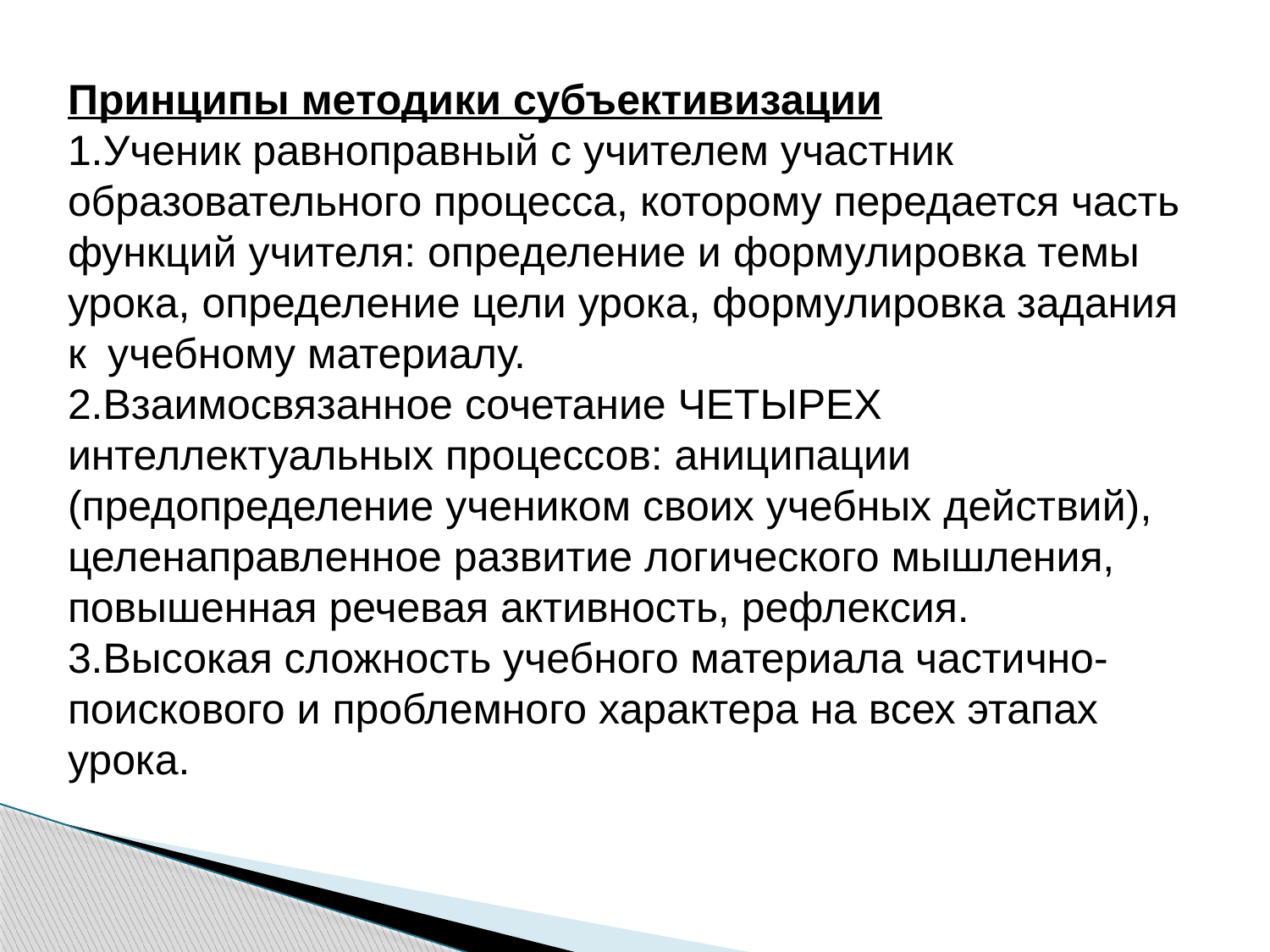

Принципы методики субъективизации
Ученик равноправный с учителем участник образовательного процесса, которому передается часть функций учителя: определение и формулировка темы урока, определение цели урока, формулировка задания к  учебному материалу.
Взаимосвязанное сочетание ЧЕТЫРЕХ интеллектуальных процессов: аниципации (предопределение учеником своих учебных действий), целенаправленное развитие логического мышления, повышенная речевая активность, рефлексия.
Высокая сложность учебного материала частично-поискового и проблемного характера на всех этапах урока.